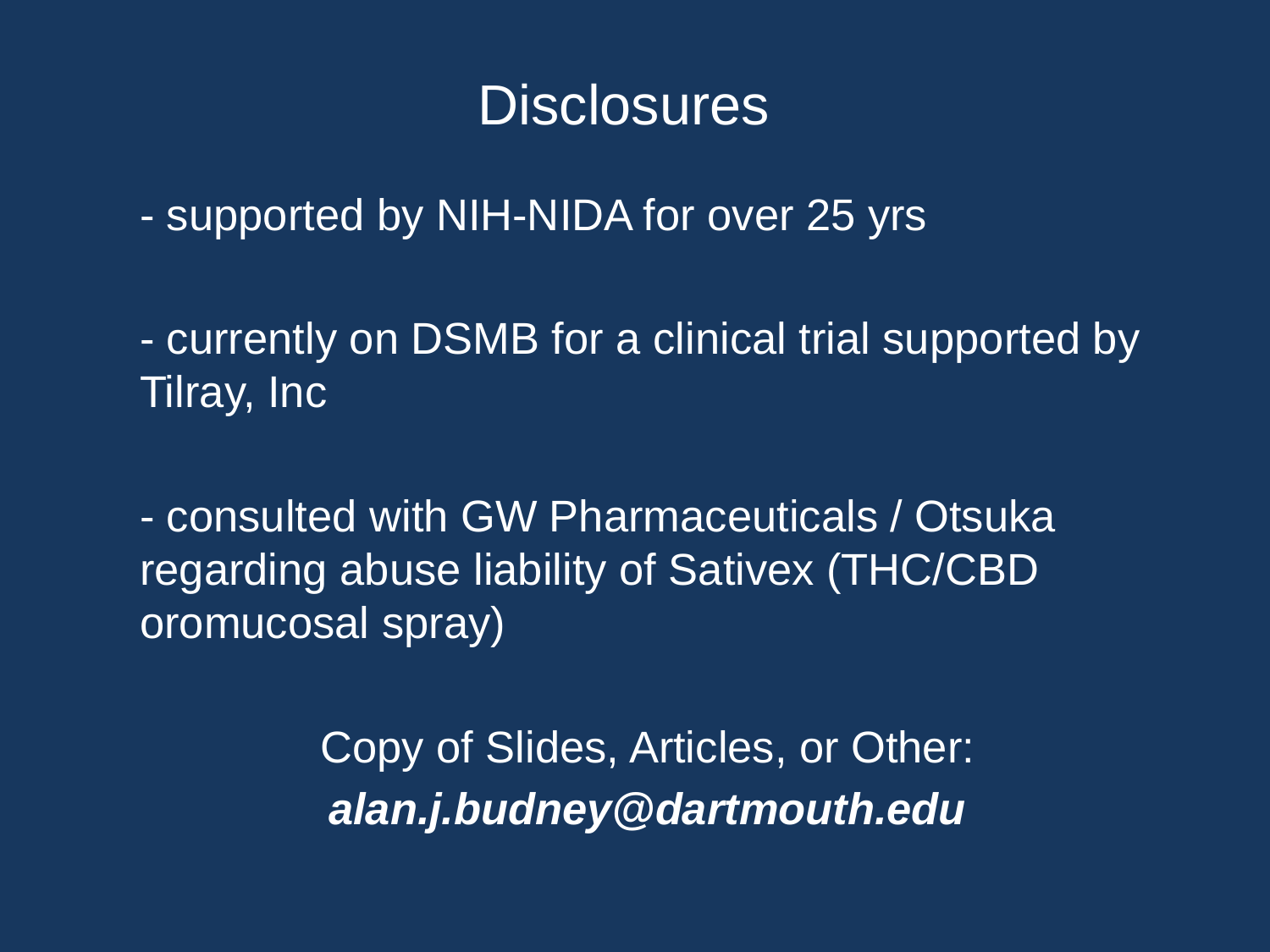

# Disclosures
- supported by NIH-NIDA for over 25 yrs

- currently on DSMB for a clinical trial supported by Tilray, Inc

- consulted with GW Pharmaceuticals / Otsuka regarding abuse liability of Sativex (THC/CBD oromucosal spray)

Copy of Slides, Articles, or Other:
alan.j.budney@dartmouth.edu